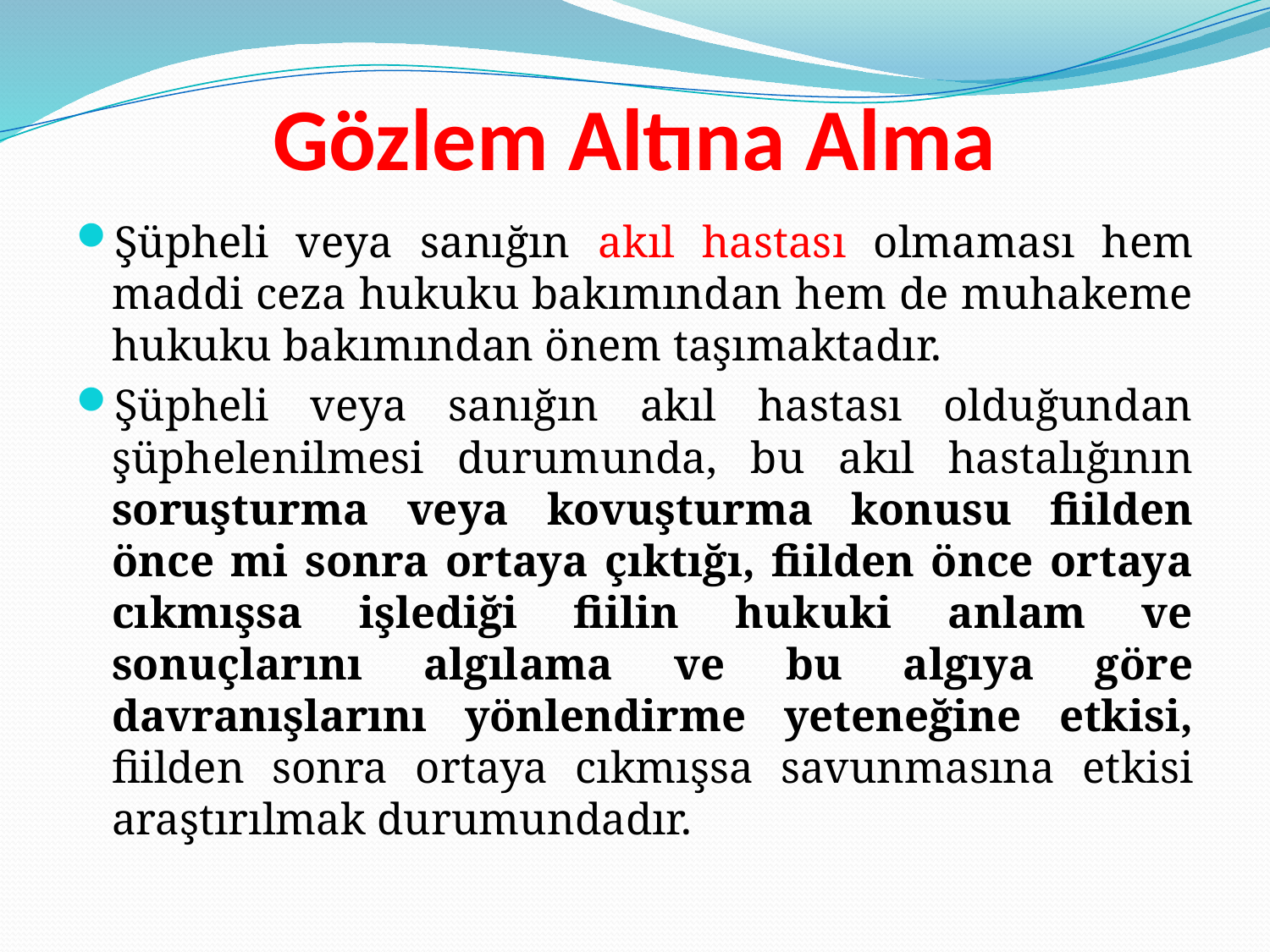

# Gözlem Altına Alma
Şüpheli veya sanığın akıl hastası olmaması hem maddi ceza hukuku bakımından hem de muhakeme hukuku bakımından önem taşımaktadır.
Şüpheli veya sanığın akıl hastası olduğundan şüphelenilmesi durumunda, bu akıl hastalığının soruşturma veya kovuşturma konusu fiilden önce mi sonra ortaya çıktığı, fiilden önce ortaya cıkmışsa işlediği fiilin hukuki anlam ve sonuçlarını algılama ve bu algıya göre davranışlarını yönlendirme yeteneğine etkisi, fiilden sonra ortaya cıkmışsa savunmasına etkisi araştırılmak durumundadır.